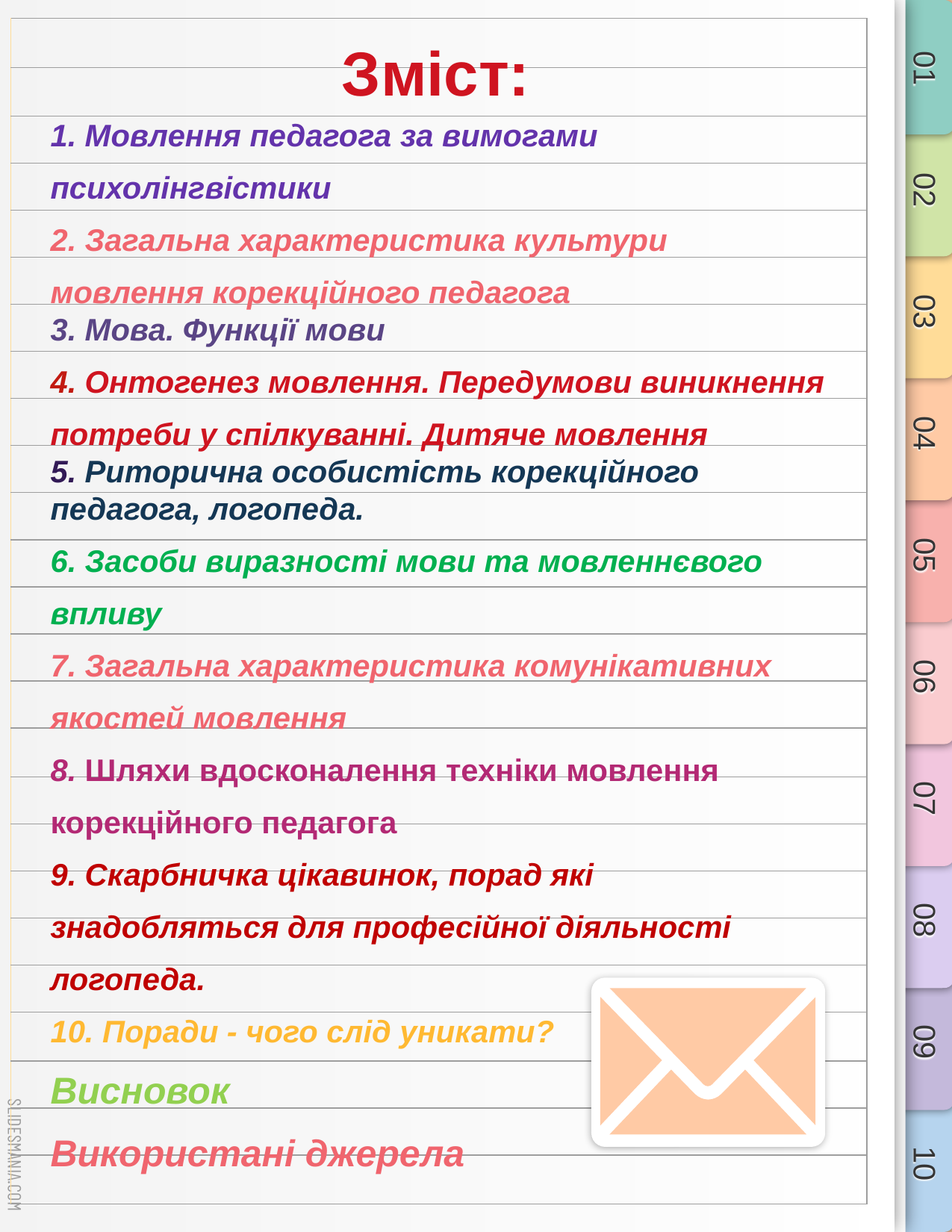

# Зміст:
1. Мовлення педагога за вимогами психолінгвістики
2. Загальна характеристика культури мовлення корекційного педагога
3. Мова. Функції мови
4. Онтогенез мовлення. Передумови виникнення потреби у спілкуванні. Дитяче мовлення
5. Риторична особистість корекційного педагога, логопеда.
6. Засоби виразності мови та мовленнєвого впливу
7. Загальна характеристика комунікативних якостей мовлення
8. Шляхи вдосконалення техніки мовлення корекційного педагога
9. Скарбничка цікавинок, порад які знадобляться для професійної діяльності логопеда.
10. Поради - чого слід уникати?
Висновок
Використані джерела